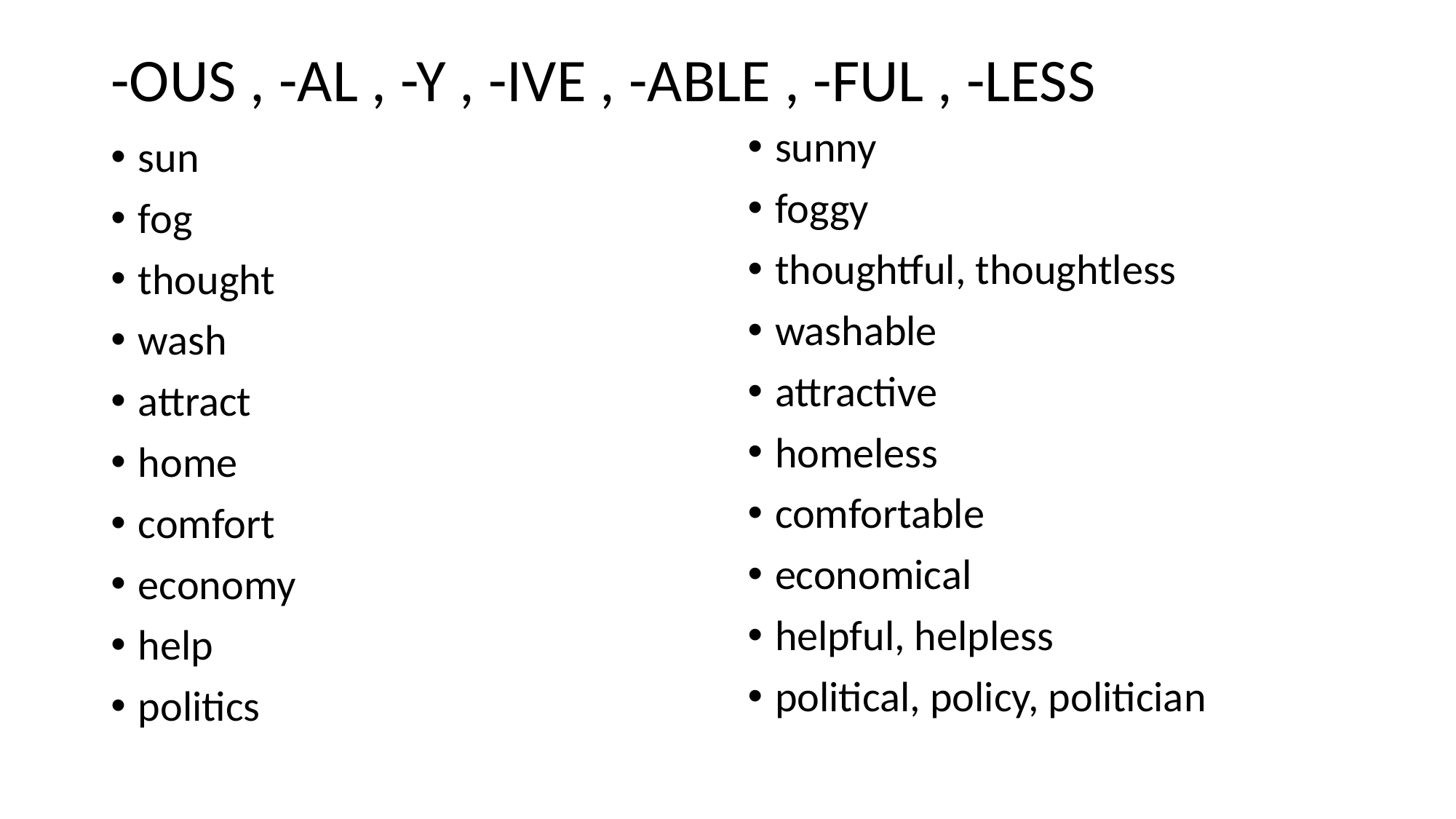

# -OUS , -AL , -Y , -IVE , -ABLE , -FUL , -LESS
sunny
foggy
thoughtful, thoughtless
washable
attractive
homeless
comfortable
economical
helpful, helpless
political, policy, politician
sun
fog
thought
wash
attract
home
comfort
economy
help
politics